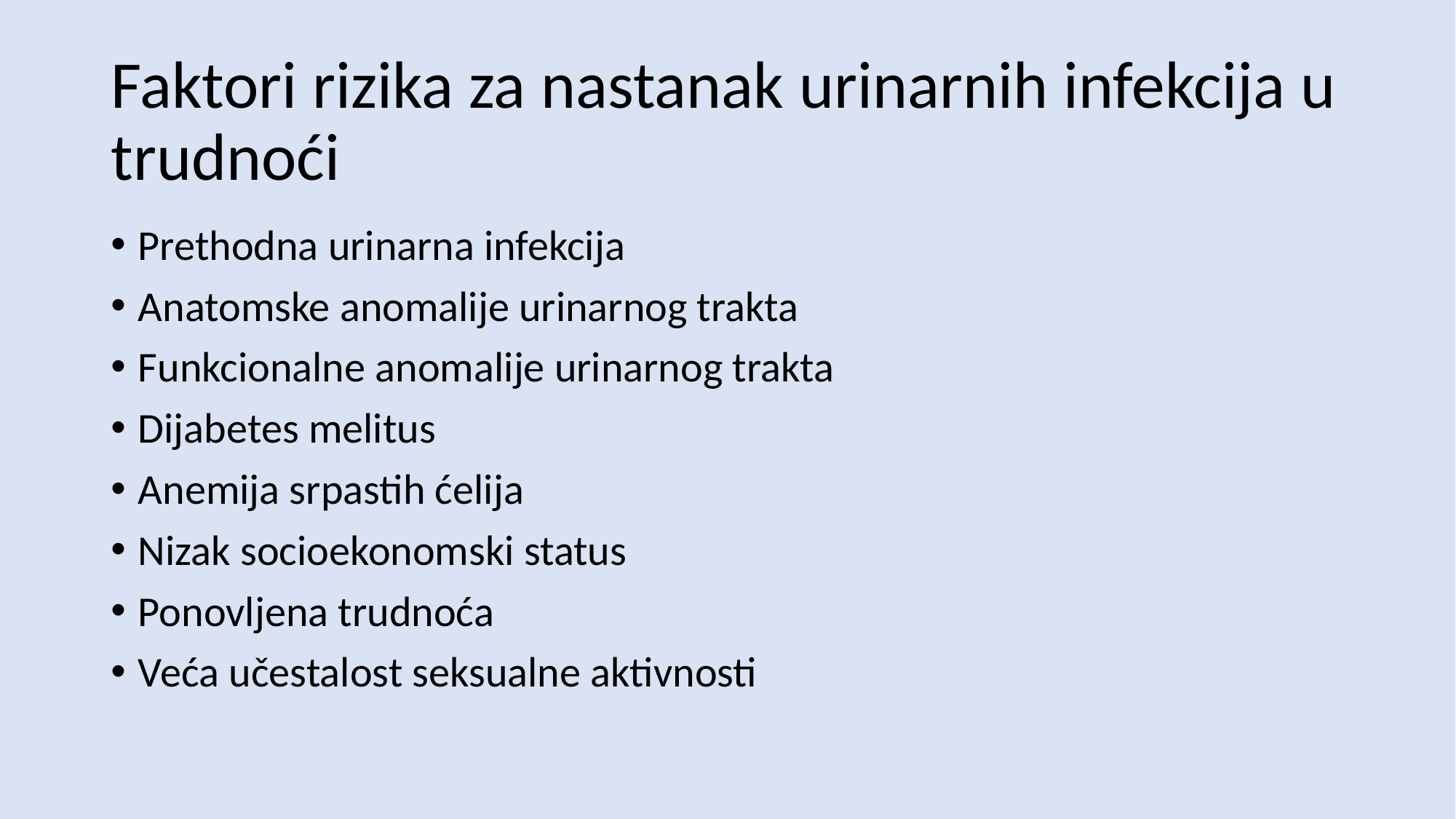

# Faktori rizika za nastanak urinarnih infekcija u trudnoći
Prethodna urinarna infekcija
Anatomske anomalije urinarnog trakta
Funkcionalne anomalije urinarnog trakta
Dijabetes melitus
Anemija srpastih ćelija
Nizak socioekonomski status
Ponovljena trudnoća
Veća učestalost seksualne aktivnosti